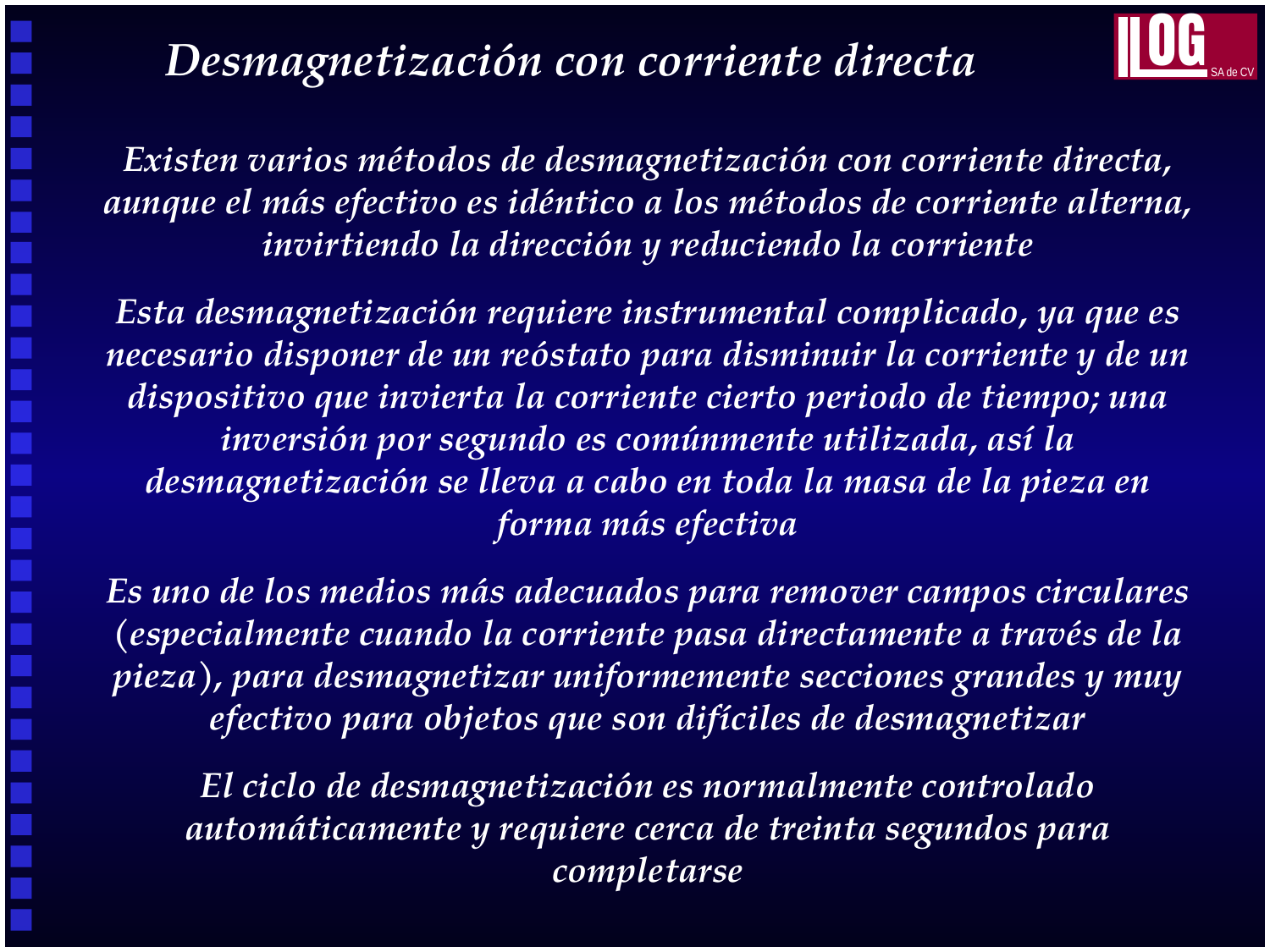

OG

SA de CV

Desmagnetización con corriente directa
Existen varios métodos de desmagnetización con corriente directa, aunque el más efectivo es idéntico a los métodos de corriente alterna, invirtiendo la dirección y reduciendo la corriente

Esta desmagnetización requiere instrumental complicado, ya que es necesario disponer de un reóstato para disminuir la corriente y de un dispositivo que invierta la corriente cierto periodo de tiempo; una inversión por segundo es comúnmente utilizada, así la desmagnetización se lleva a cabo en toda la masa de la pieza en forma más efectiva

Es uno de los medios más adecuados para remover campos circulares (especialmente cuando la corriente pasa directamente a través de la pieza), para desmagnetizar uniformemente secciones grandes y muy efectivo para objetos que son difíciles de desmagnetizar

El ciclo de desmagnetización es normalmente controlado automáticamente y requiere cerca de treinta segundos para completarse